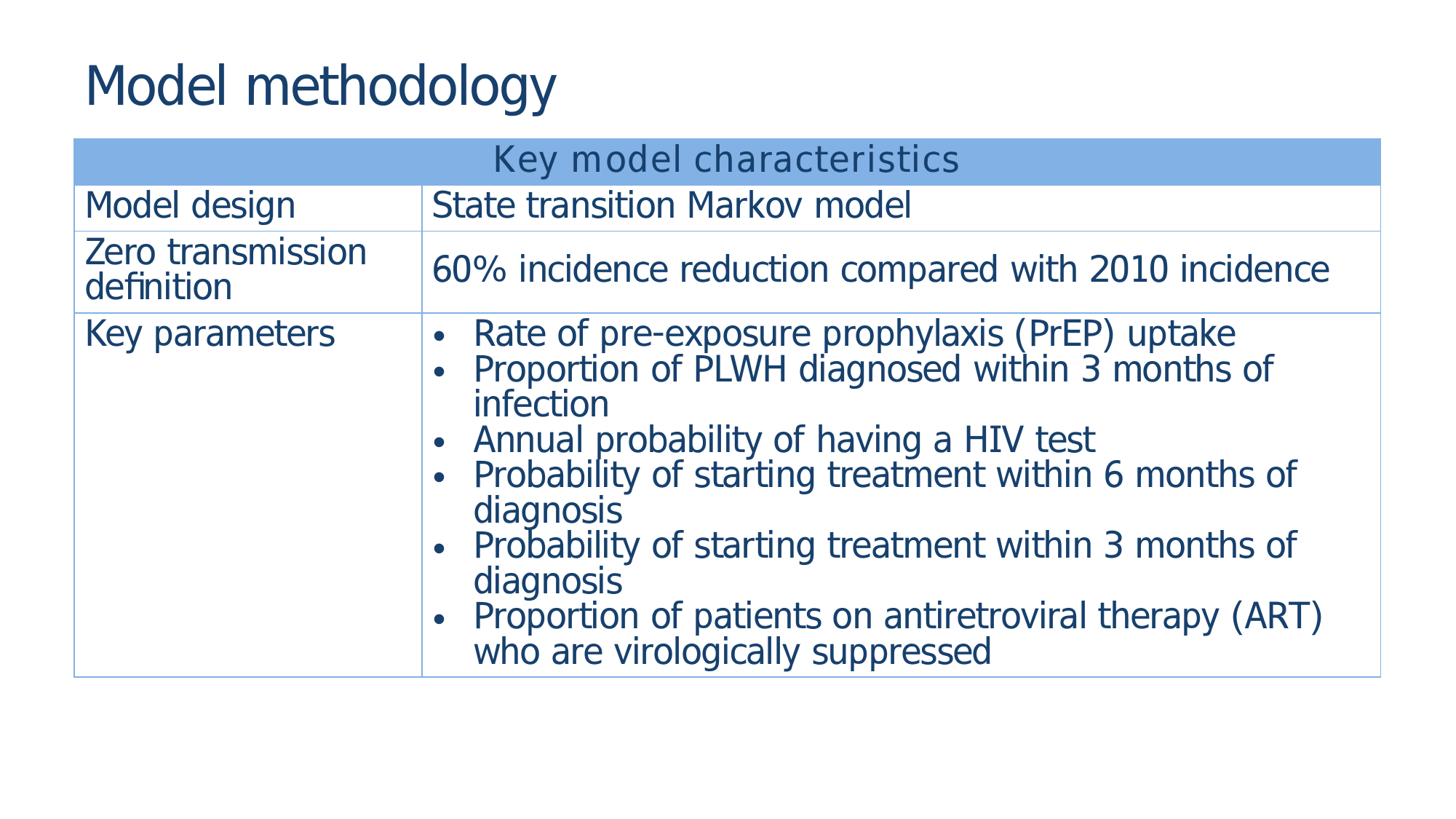

# Model methodology
| Key model characteristics | Key model characteristics |
| --- | --- |
| Model design | State transition Markov model |
| Zero transmission definition | 60% incidence reduction compared with 2010 incidence |
| Key parameters | Rate of pre-exposure prophylaxis (PrEP) uptake Proportion of PLWH diagnosed within 3 months of infection Annual probability of having a HIV test Probability of starting treatment within 6 months of diagnosis Probability of starting treatment within 3 months of diagnosis Proportion of patients on antiretroviral therapy (ART) who are virologically suppressed |